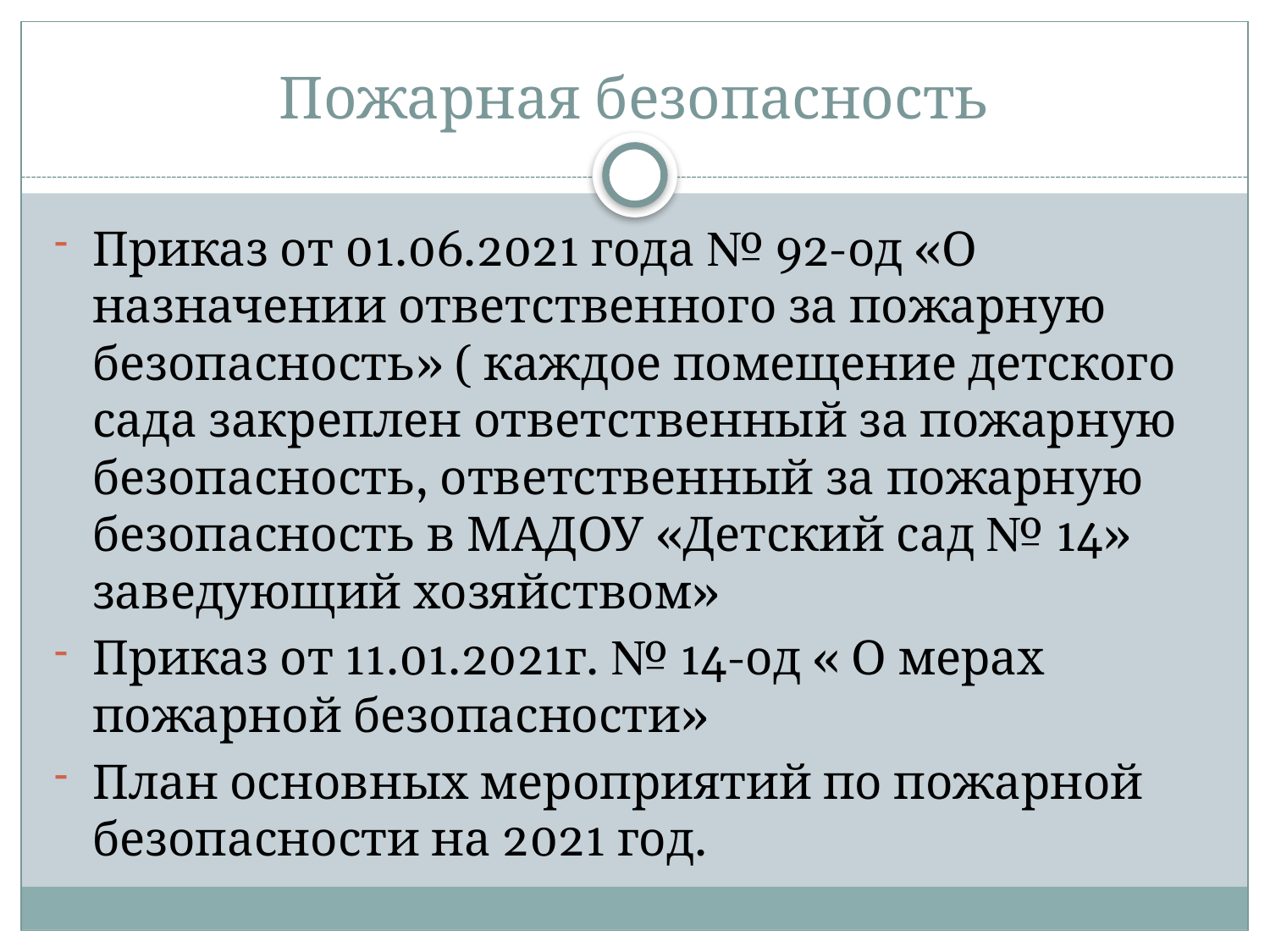

# Пожарная безопасность
Приказ от 01.06.2021 года № 92-од «О назначении ответственного за пожарную безопасность» ( каждое помещение детского сада закреплен ответственный за пожарную безопасность, ответственный за пожарную безопасность в МАДОУ «Детский сад № 14» заведующий хозяйством»
Приказ от 11.01.2021г. № 14-од « О мерах пожарной безопасности»
План основных мероприятий по пожарной безопасности на 2021 год.